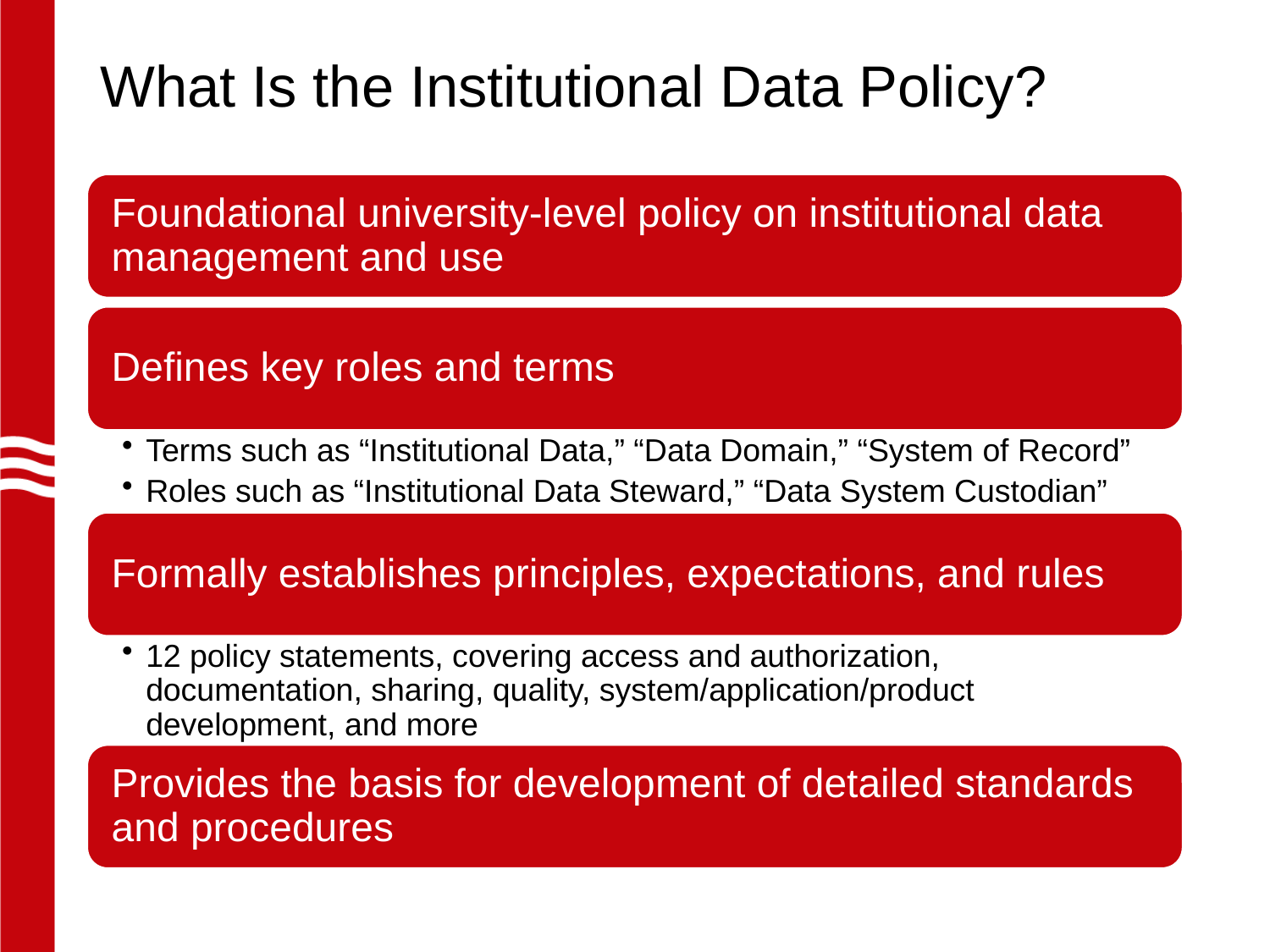

# What Is the Institutional Data Policy?
Foundational university-level policy on institutional data management and use
Defines key roles and terms
Terms such as “Institutional Data,” “Data Domain,” “System of Record”
Roles such as “Institutional Data Steward,” “Data System Custodian”
Formally establishes principles, expectations, and rules
12 policy statements, covering access and authorization, documentation, sharing, quality, system/application/product development, and more
Provides the basis for development of detailed standards and procedures